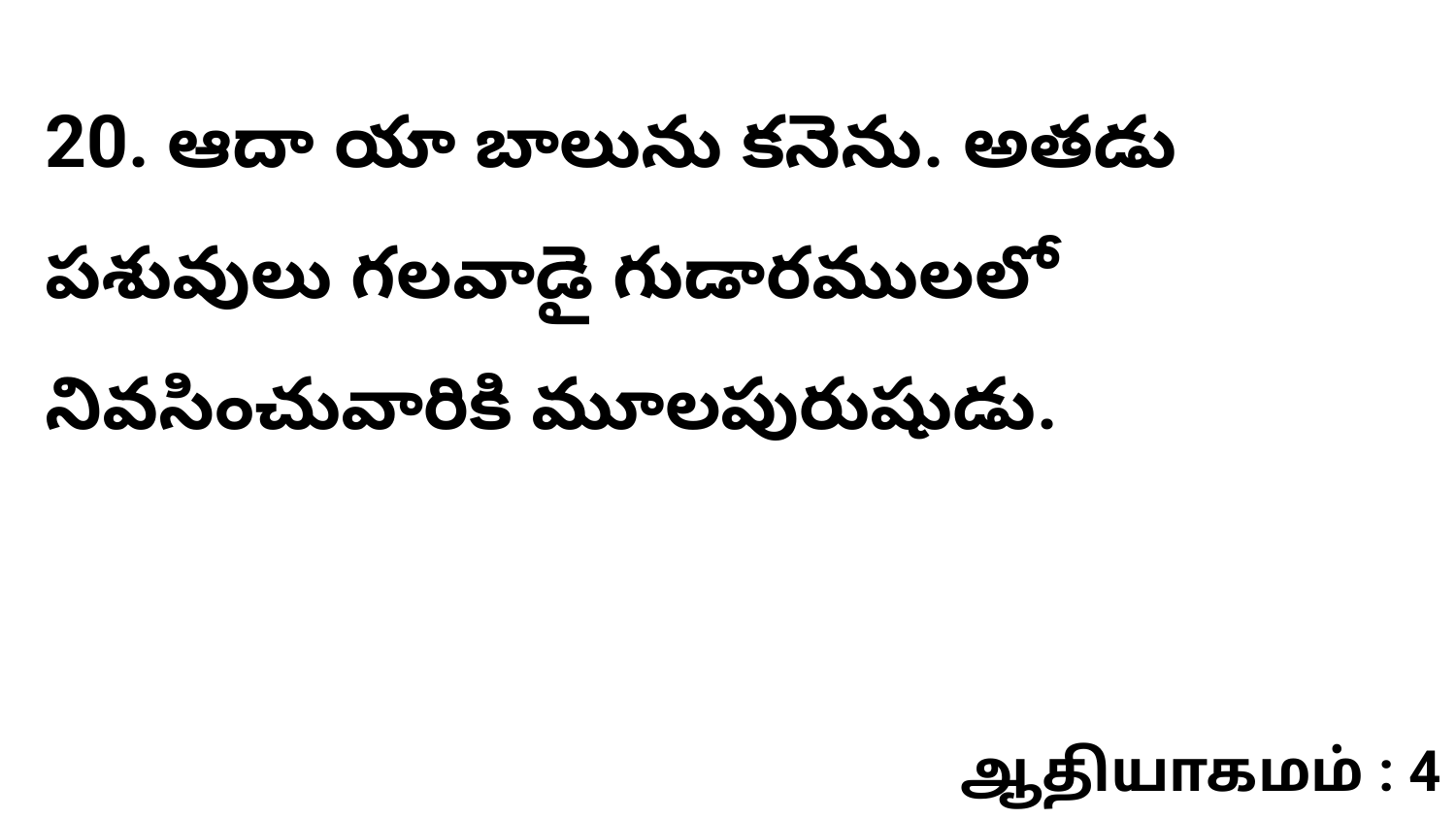

20. ఆదా యా బాలును కనెను. అతడు పశువులు గలవాడై గుడారములలో నివసించువారికి మూలపురుషుడు.
ஆதியாகமம் : 4